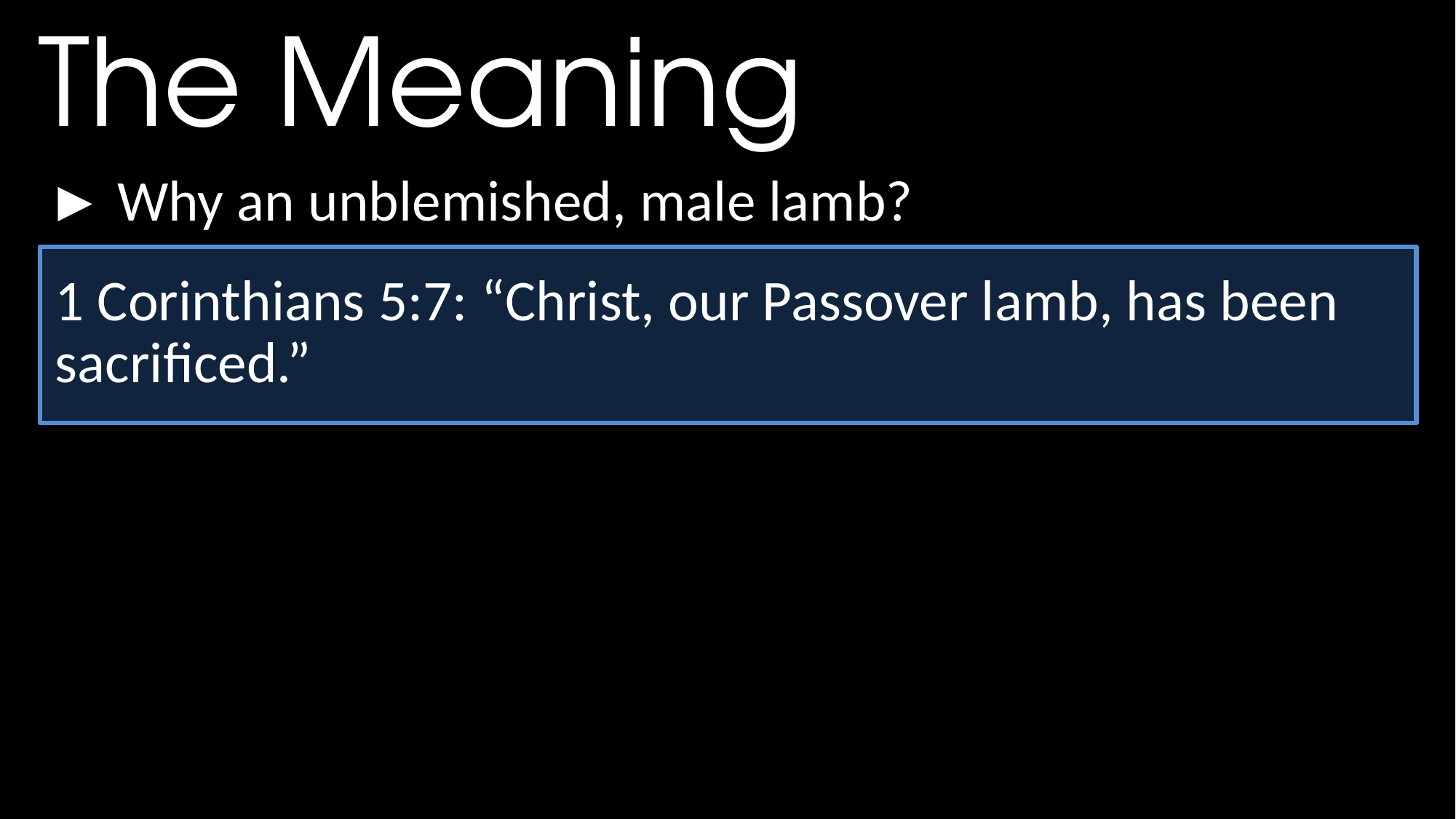

The Meaning
► 	Why an unblemished, male lamb?

1 Corinthians 5:7: “Christ, our Passover lamb, has been sacrificed.”